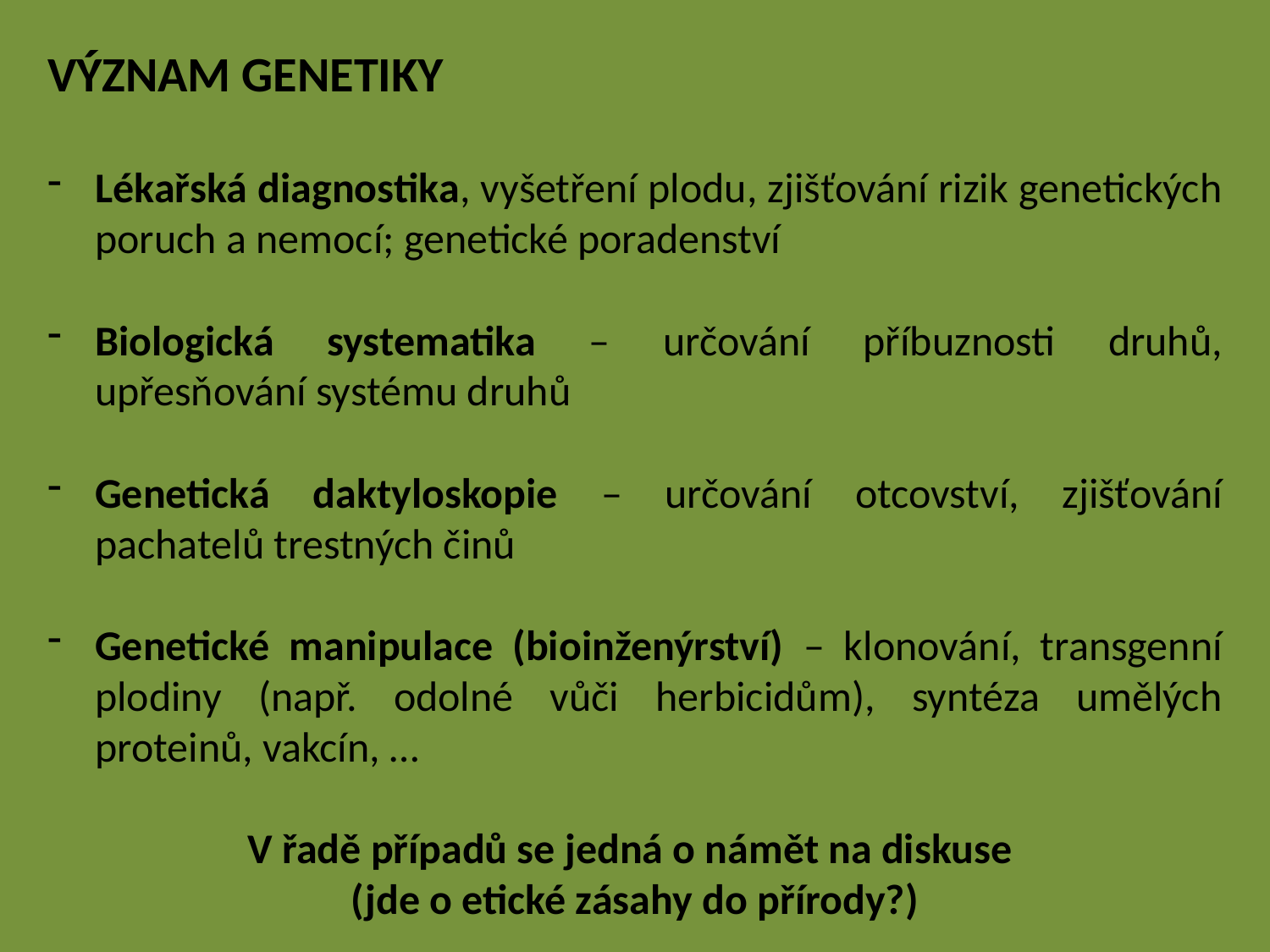

VÝZNAM GENETIKY

Lékařská diagnostika, vyšetření plodu, zjišťování rizik genetických poruch a nemocí; genetické poradenství

Biologická systematika – určování příbuznosti druhů, upřesňování systému druhů

Genetická daktyloskopie – určování otcovství, zjišťování pachatelů trestných činů

Genetické manipulace (bioinženýrství) – klonování, transgenní plodiny (např. odolné vůči herbicidům), syntéza umělých proteinů, vakcín, …

V řadě případů se jedná o námět na diskuse
(jde o etické zásahy do přírody?)